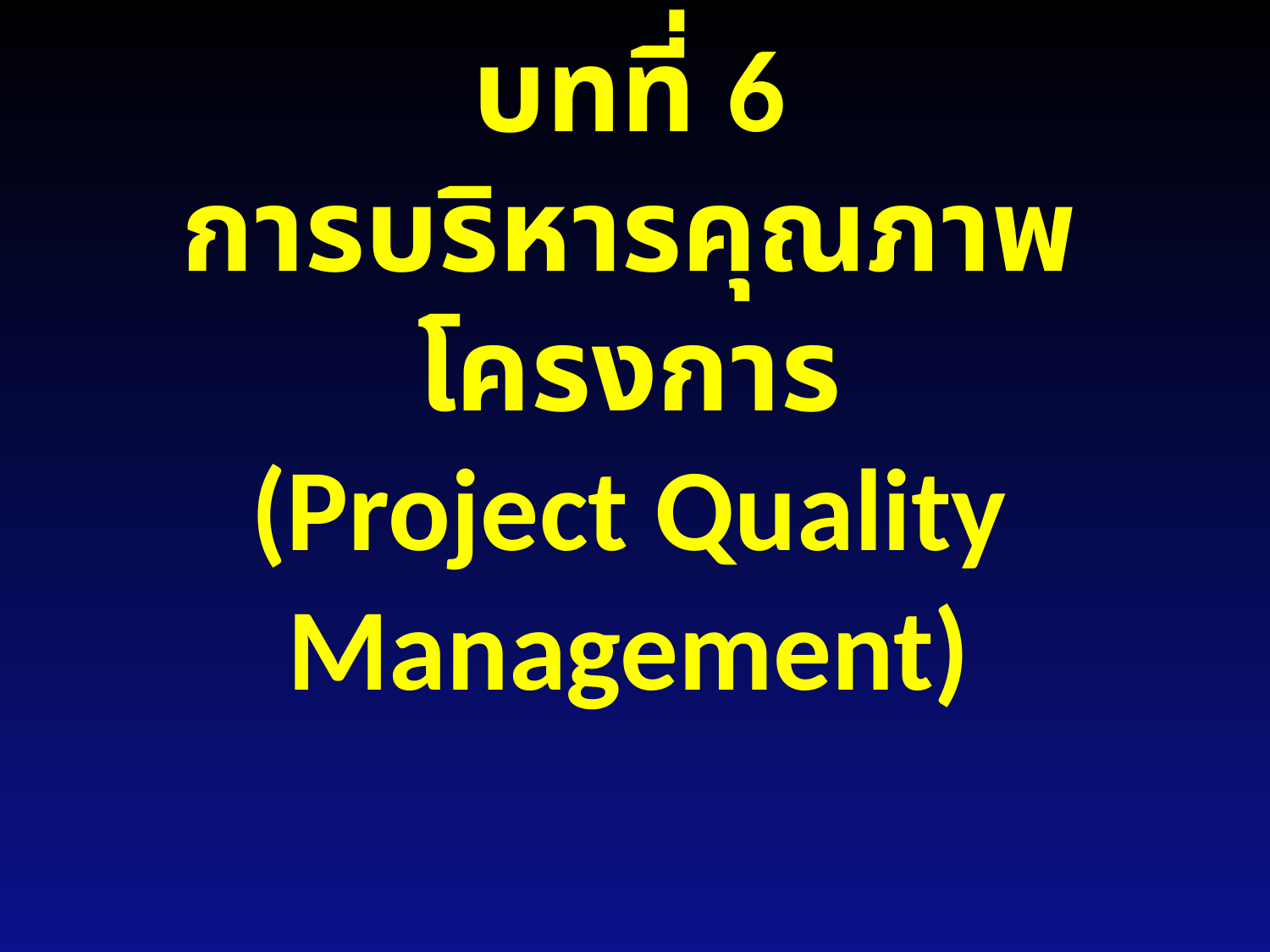

# บทที่ 6 การบริหารคุณภาพโครงการ (Project Quality Management)